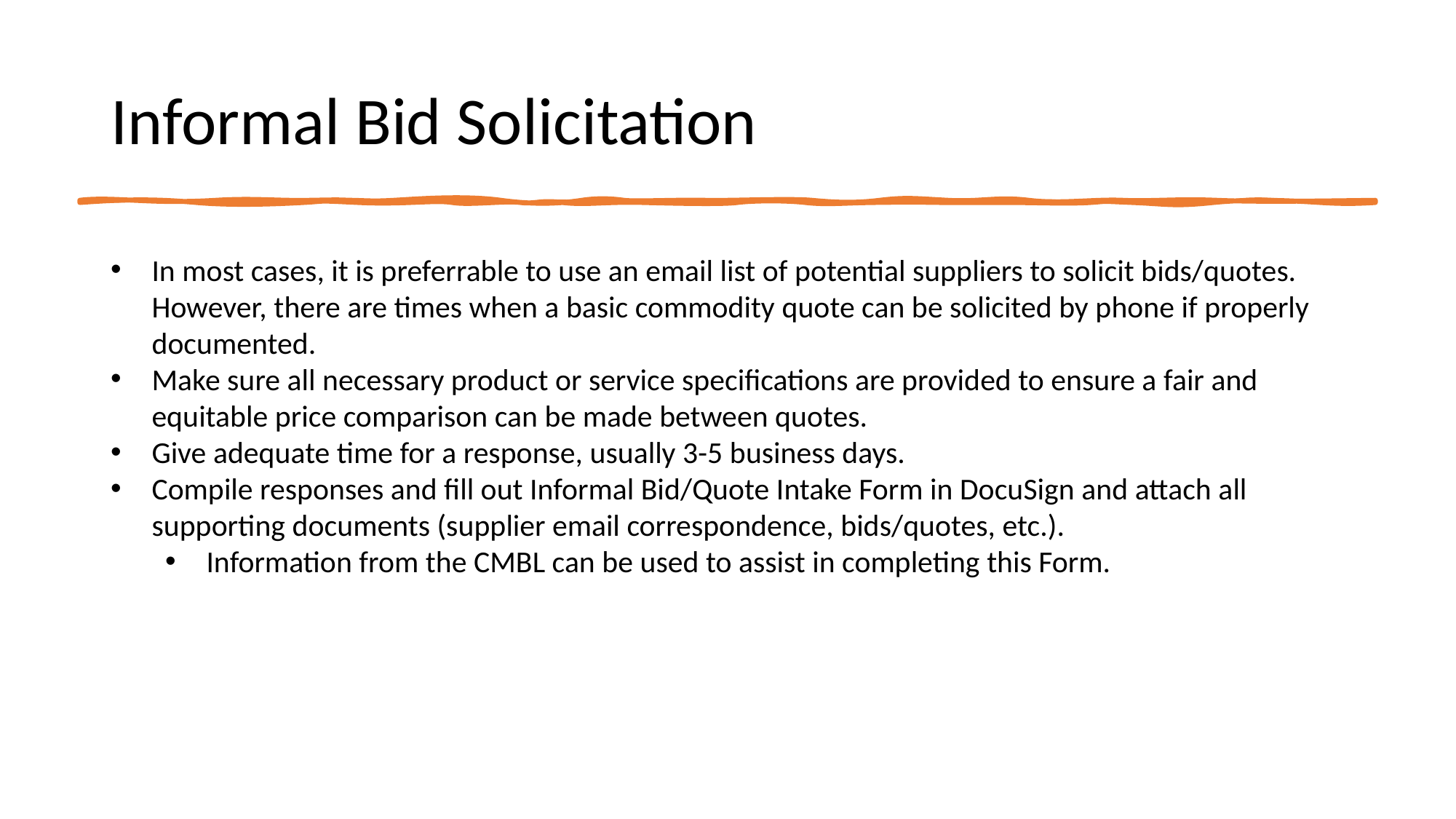

# Informal Bid Solicitation

In most cases, it is preferrable to use an email list of potential suppliers to solicit bids/quotes.  However, there are times when a basic commodity quote can be solicited by phone if properly documented.
Make sure all necessary product or service specifications are provided to ensure a fair and equitable price comparison can be made between quotes.
Give adequate time for a response, usually 3-5 business days.
Compile responses and fill out Informal Bid/Quote Intake Form in DocuSign and attach all supporting documents (supplier email correspondence, bids/quotes, etc.).
Information from the CMBL can be used to assist in completing this Form.